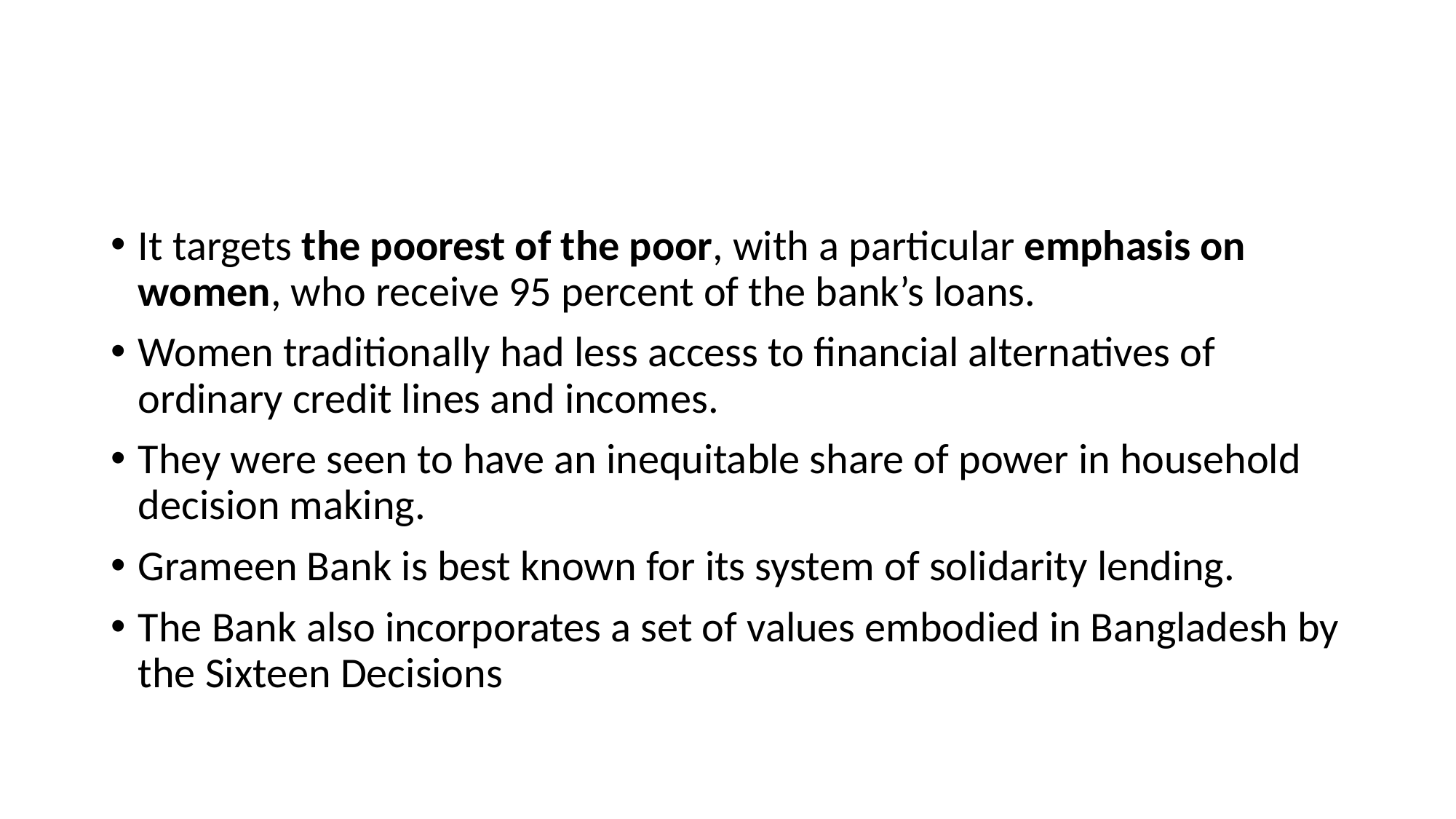

#
It targets the poorest of the poor, with a particular emphasis on women, who receive 95 percent of the bank’s loans.
Women traditionally had less access to financial alternatives of ordinary credit lines and incomes.
They were seen to have an inequitable share of power in household decision making.
Grameen Bank is best known for its system of solidarity lending.
The Bank also incorporates a set of values embodied in Bangladesh by the Sixteen Decisions